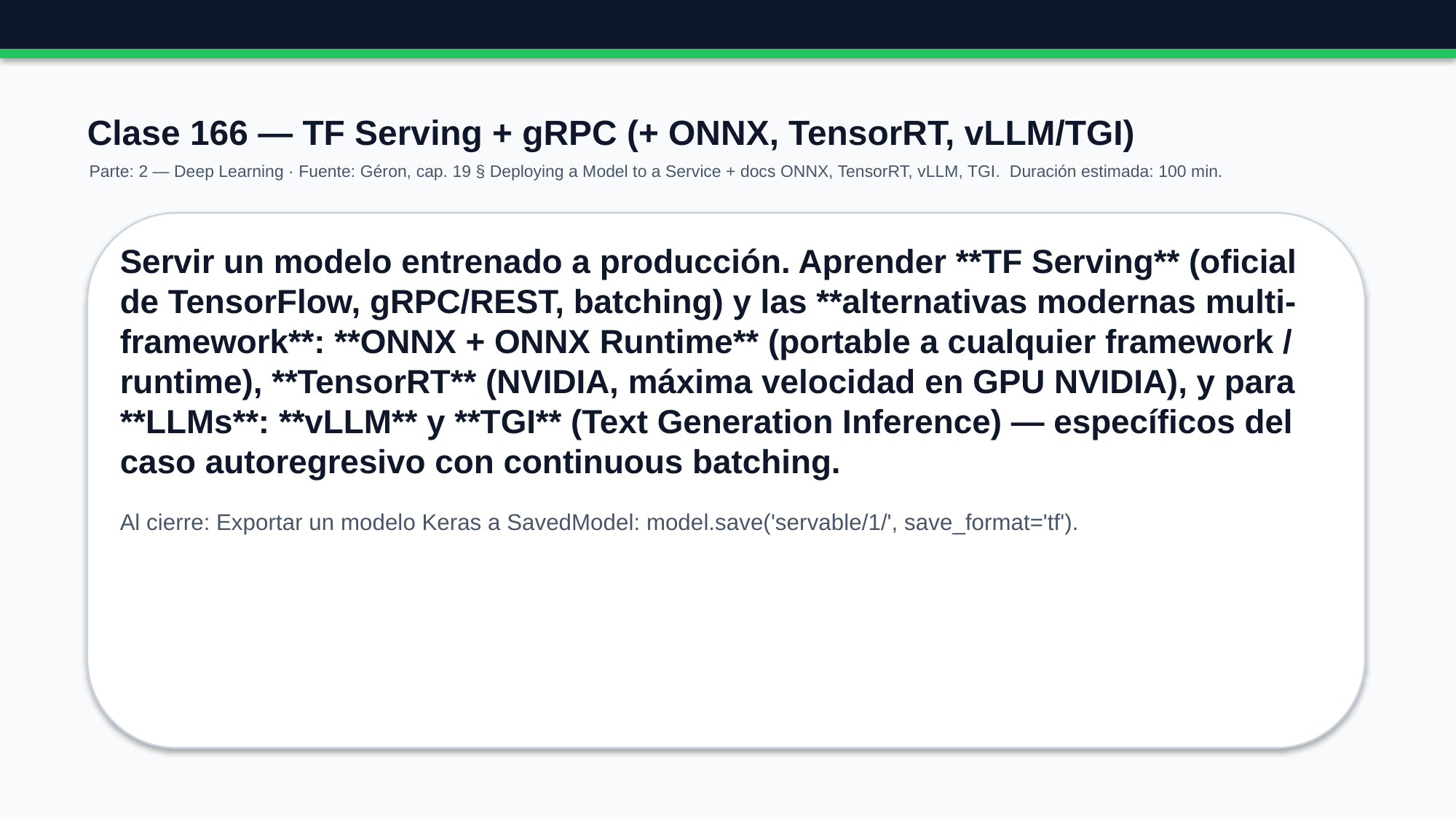

Clase 166 — TF Serving + gRPC (+ ONNX, TensorRT, vLLM/TGI)
Parte: 2 — Deep Learning · Fuente: Géron, cap. 19 § Deploying a Model to a Service + docs ONNX, TensorRT, vLLM, TGI.  Duración estimada: 100 min.

Servir un modelo entrenado a producción. Aprender **TF Serving** (oficial de TensorFlow, gRPC/REST, batching) y las **alternativas modernas multi-framework**: **ONNX + ONNX Runtime** (portable a cualquier framework / runtime), **TensorRT** (NVIDIA, máxima velocidad en GPU NVIDIA), y para **LLMs**: **vLLM** y **TGI** (Text Generation Inference) — específicos del caso autoregresivo con continuous batching.
Al cierre: Exportar un modelo Keras a SavedModel: model.save('servable/1/', save_format='tf').